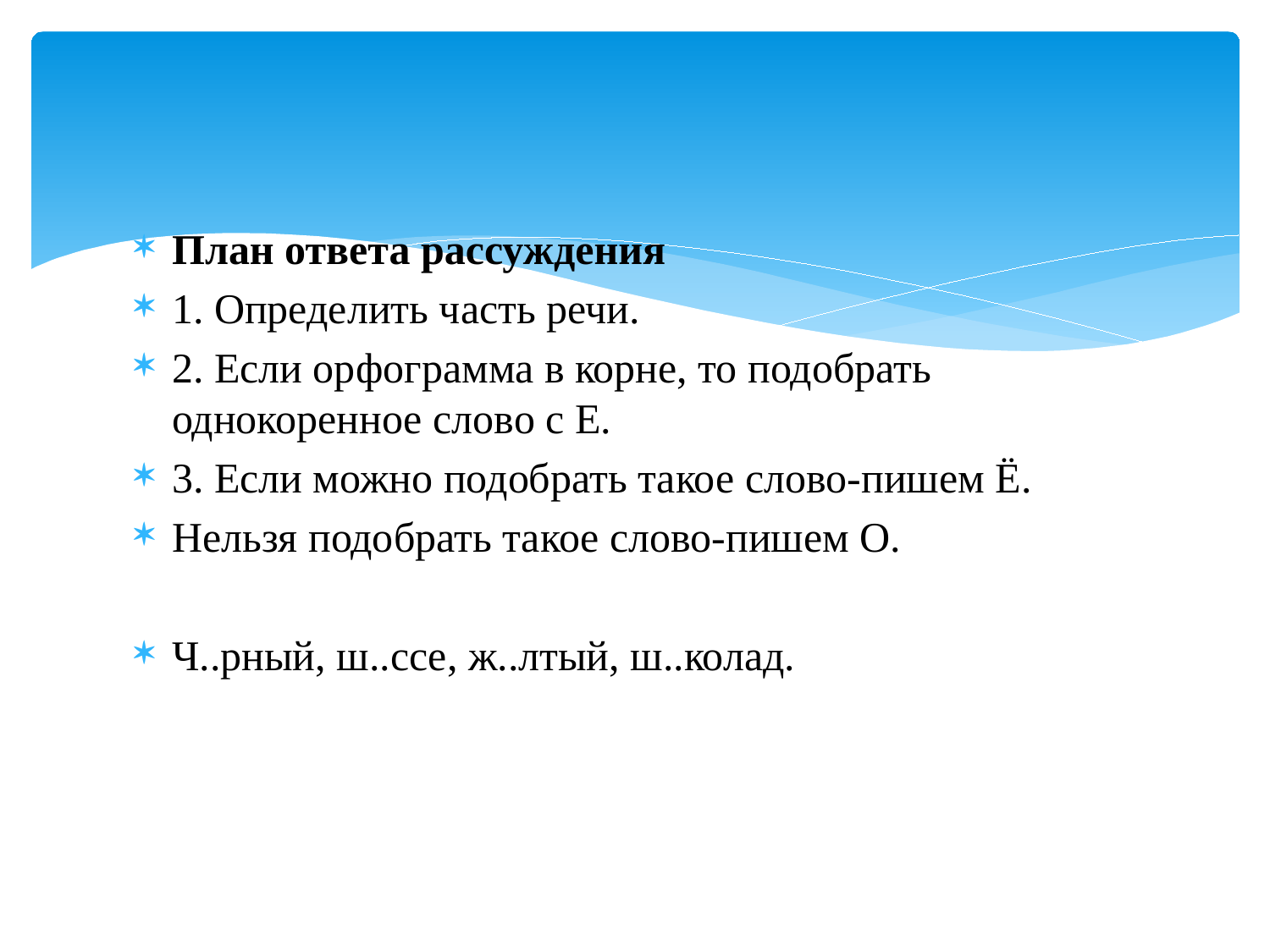

#
План ответа рассуждения
1. Определить часть речи.
2. Если орфограмма в корне, то подобрать однокоренное слово с Е.
3. Если можно подобрать такое слово-пишем Ё.
Нельзя подобрать такое слово-пишем О.

Ч..рный, ш..ссе, ж..лтый, ш..колад.